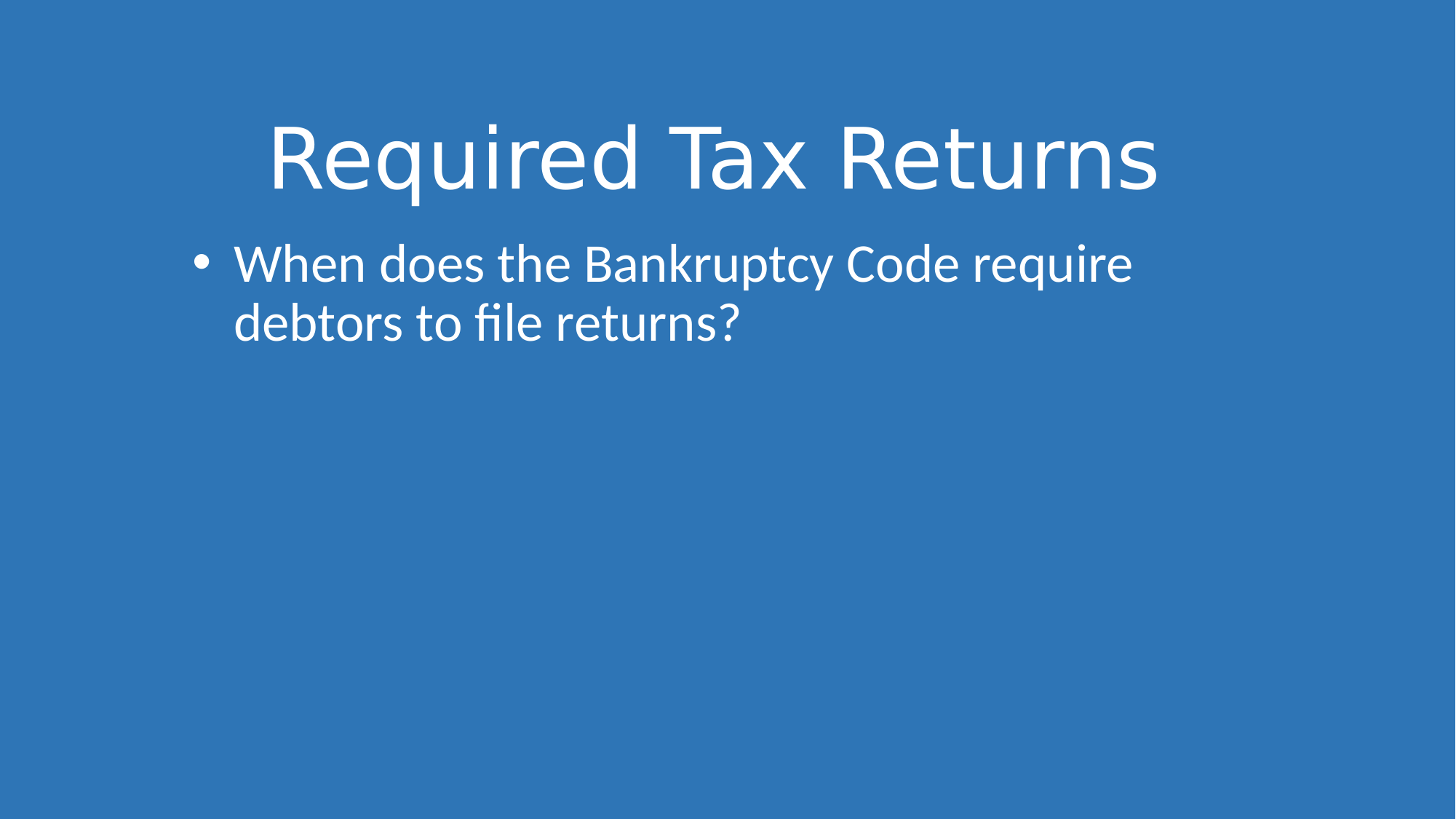

# Required Tax Returns
When does the Bankruptcy Code require debtors to file returns?